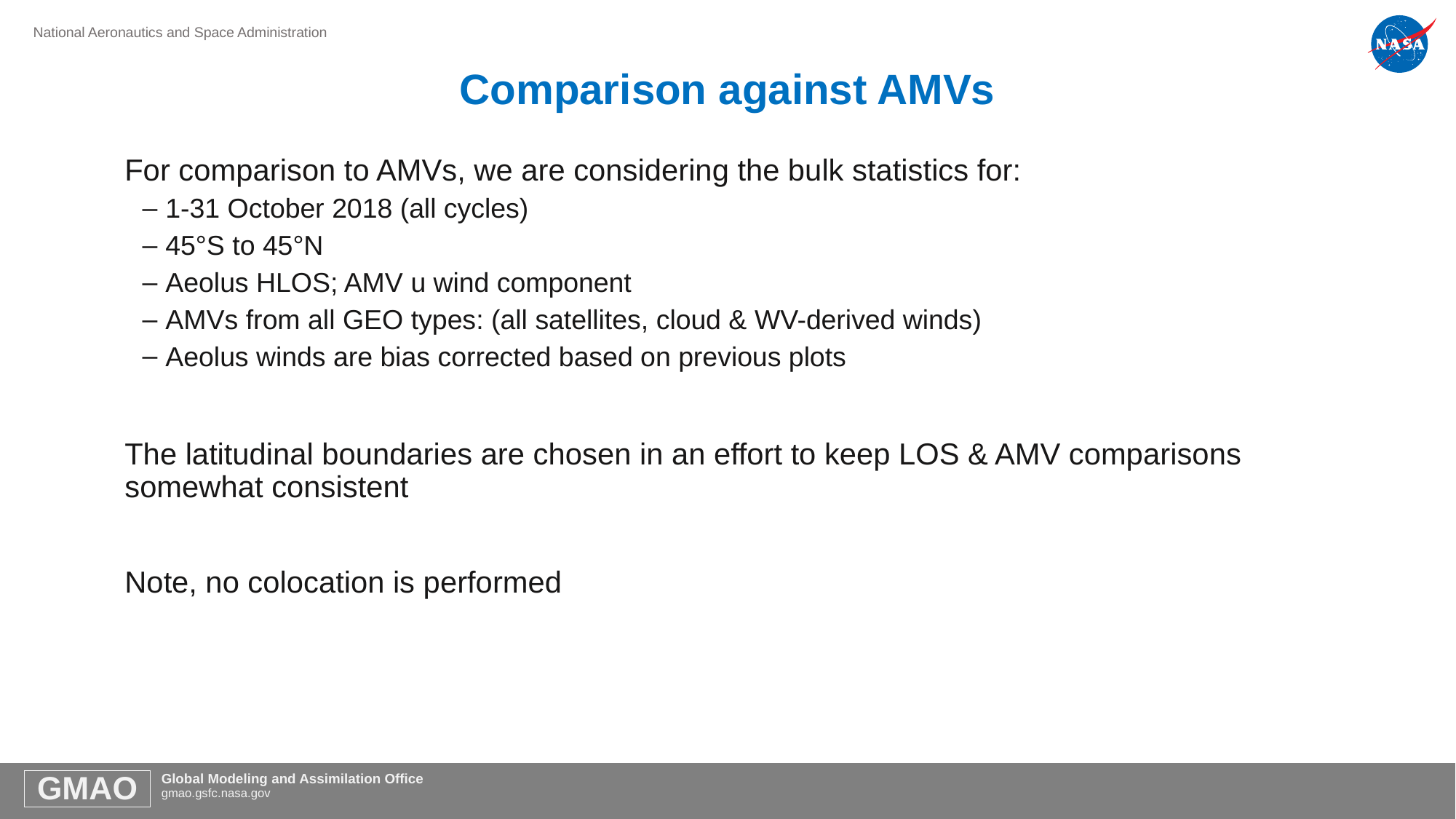

# Comparison against AMVs
For comparison to AMVs, we are considering the bulk statistics for:
1-31 October 2018 (all cycles)
45°S to 45°N
Aeolus HLOS; AMV u wind component
AMVs from all GEO types: (all satellites, cloud & WV-derived winds)
Aeolus winds are bias corrected based on previous plots

The latitudinal boundaries are chosen in an effort to keep LOS & AMV comparisons somewhat consistent

Note, no colocation is performed